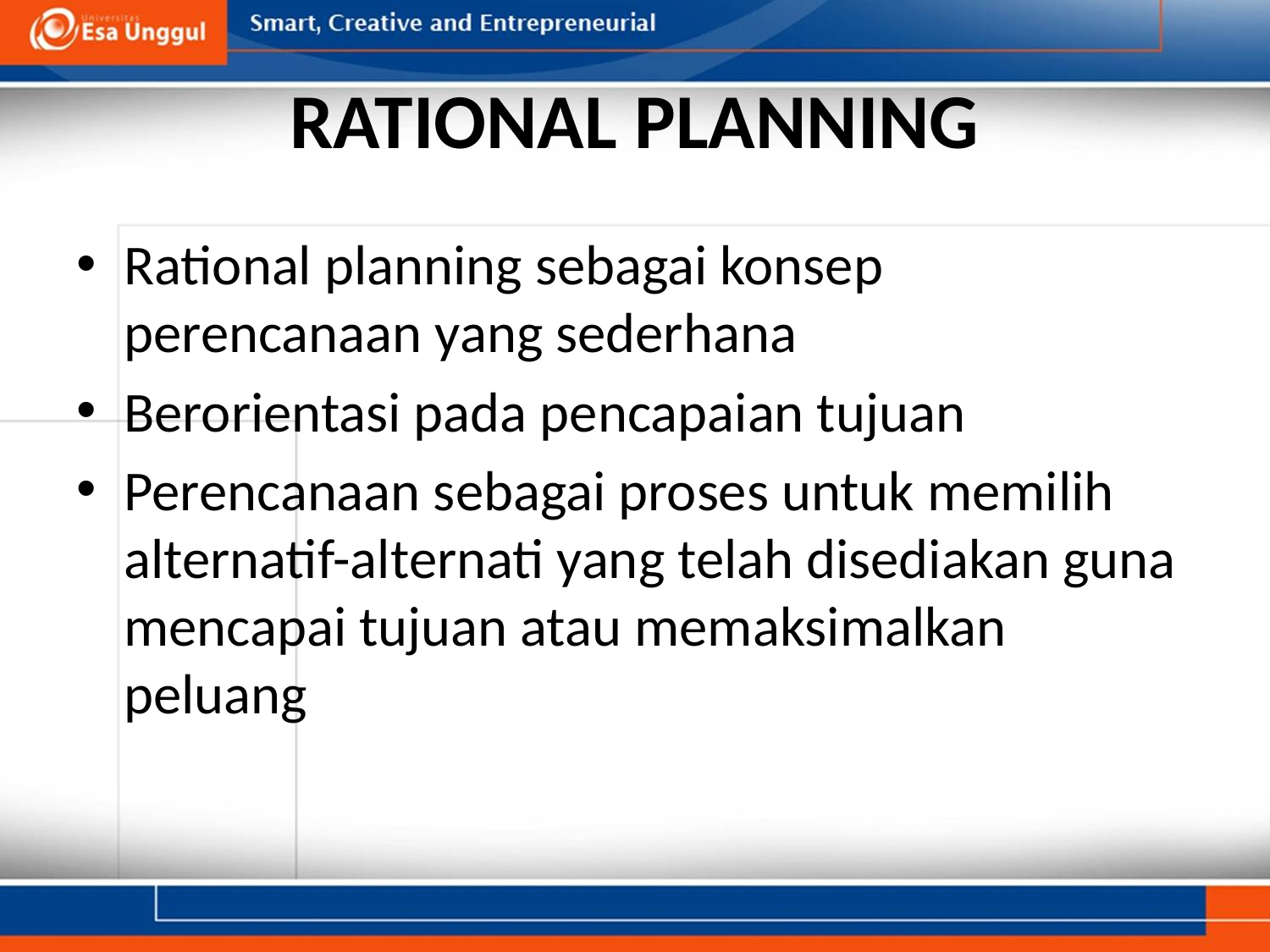

# RATIONAL PLANNING
Rational planning sebagai konsep perencanaan yang sederhana
Berorientasi pada pencapaian tujuan
Perencanaan sebagai proses untuk memilih alternatif-alternati yang telah disediakan guna mencapai tujuan atau memaksimalkan peluang